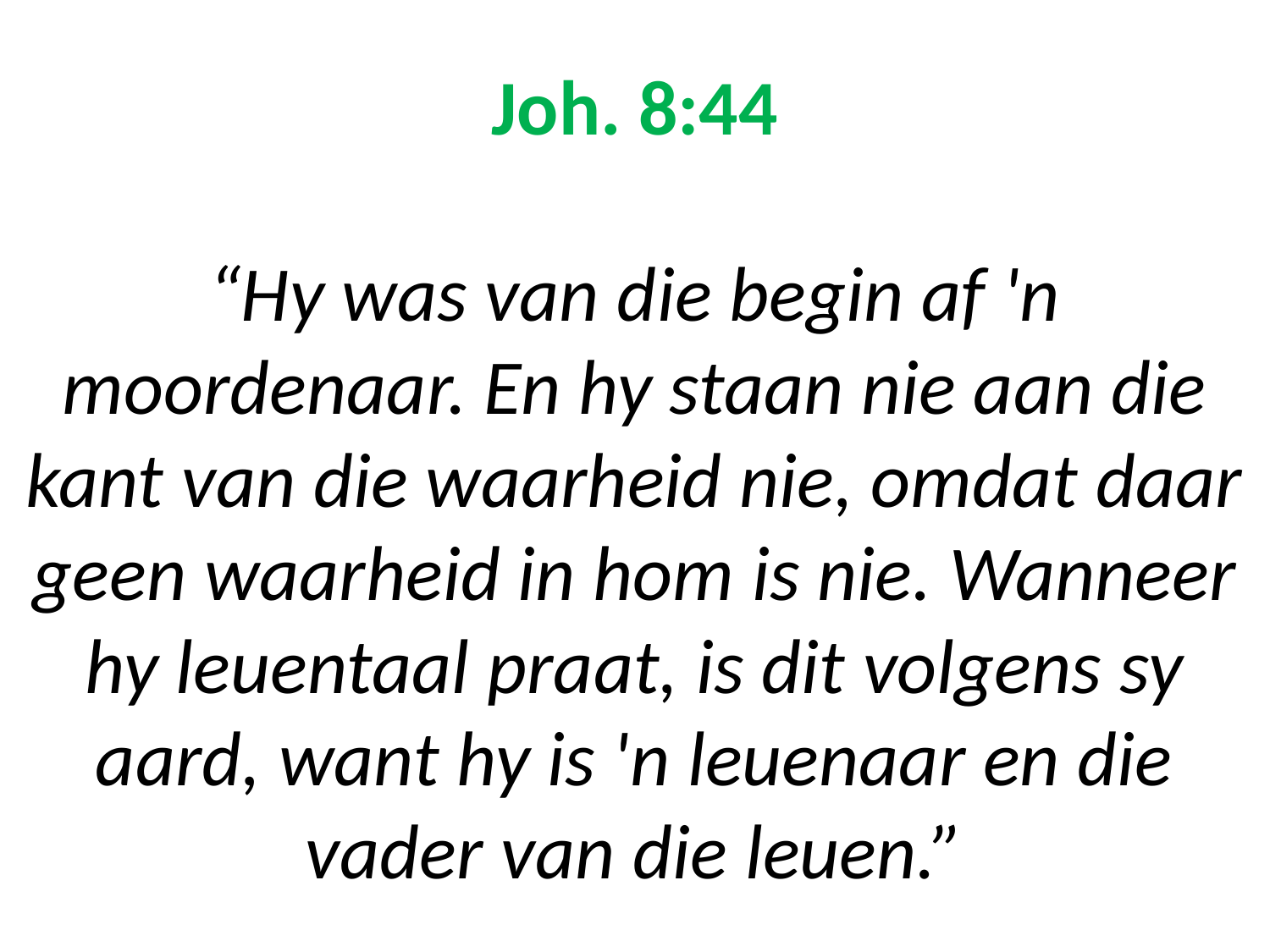

# Joh. 8:44 “Hy was van die begin af 'n moordenaar. En hy staan nie aan die kant van die waarheid nie, omdat daar geen waarheid in hom is nie. Wanneer hy leuentaal praat, is dit volgens sy aard, want hy is 'n leuenaar en die vader van die leuen.”